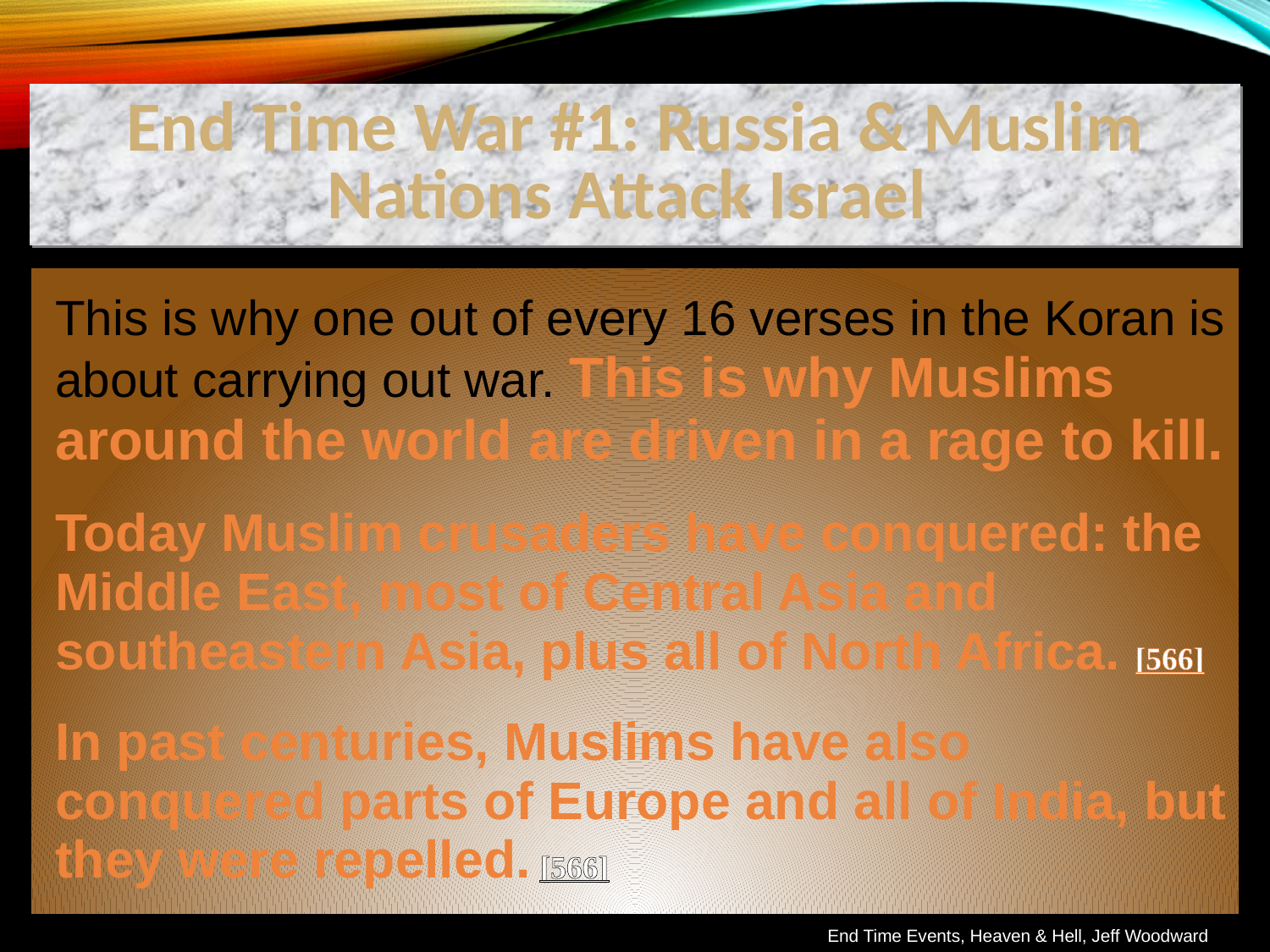

End Time War #1: Russia & Muslim Nations Attack Israel
This is why one out of every 16 verses in the Koran is about carrying out war. This is why Muslims around the world are driven in a rage to kill.
Today Muslim crusaders have conquered: the Middle East, most of Central Asia and southeastern Asia, plus all of North Africa. [566]
In past centuries, Muslims have also conquered parts of Europe and all of India, but they were repelled. [566]
End Time Events, Heaven & Hell, Jeff Woodward